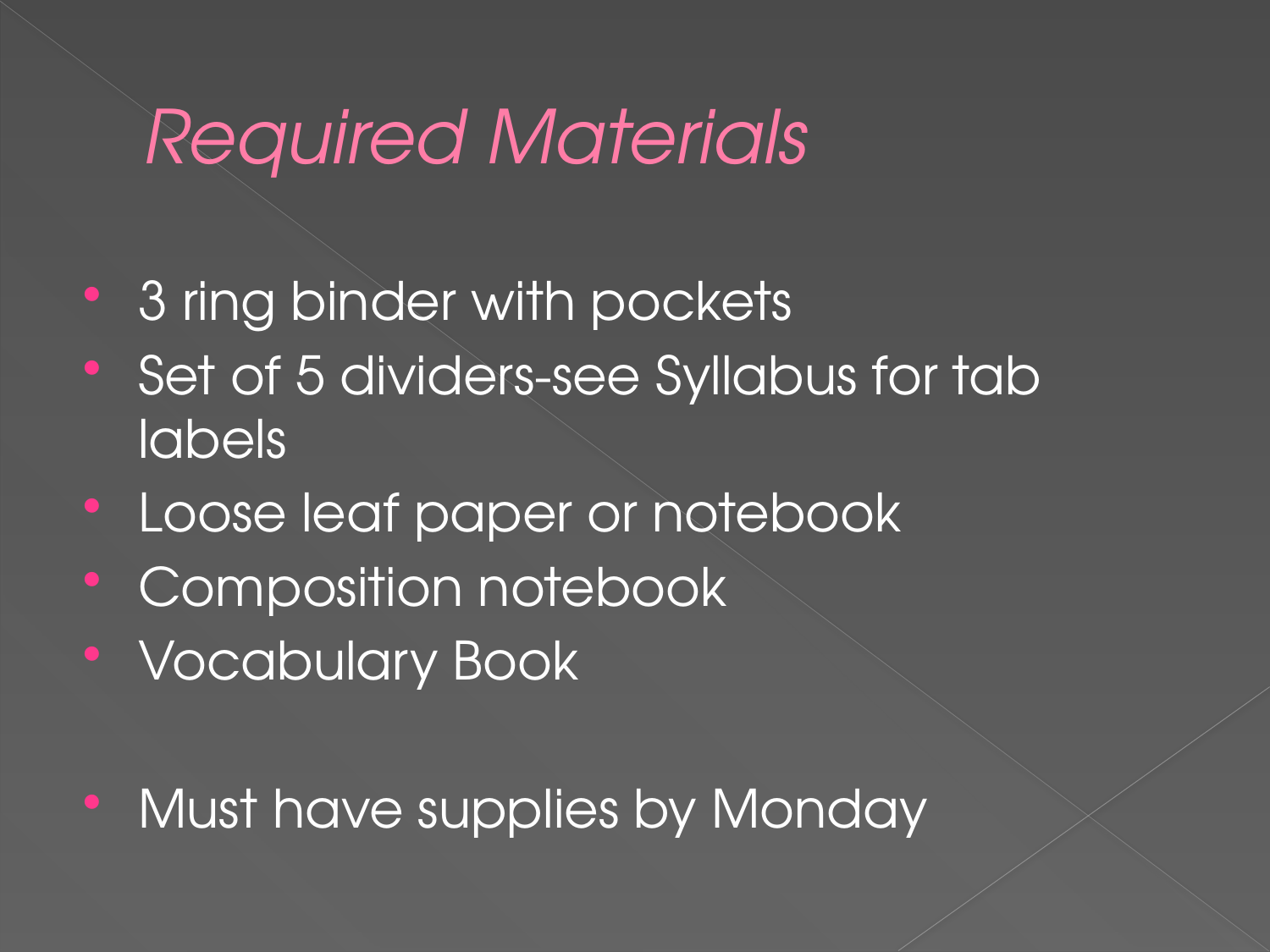

# Required Materials
3 ring binder with pockets
Set of 5 dividers-see Syllabus for tab labels
Loose leaf paper or notebook
Composition notebook
Vocabulary Book

Must have supplies by Monday